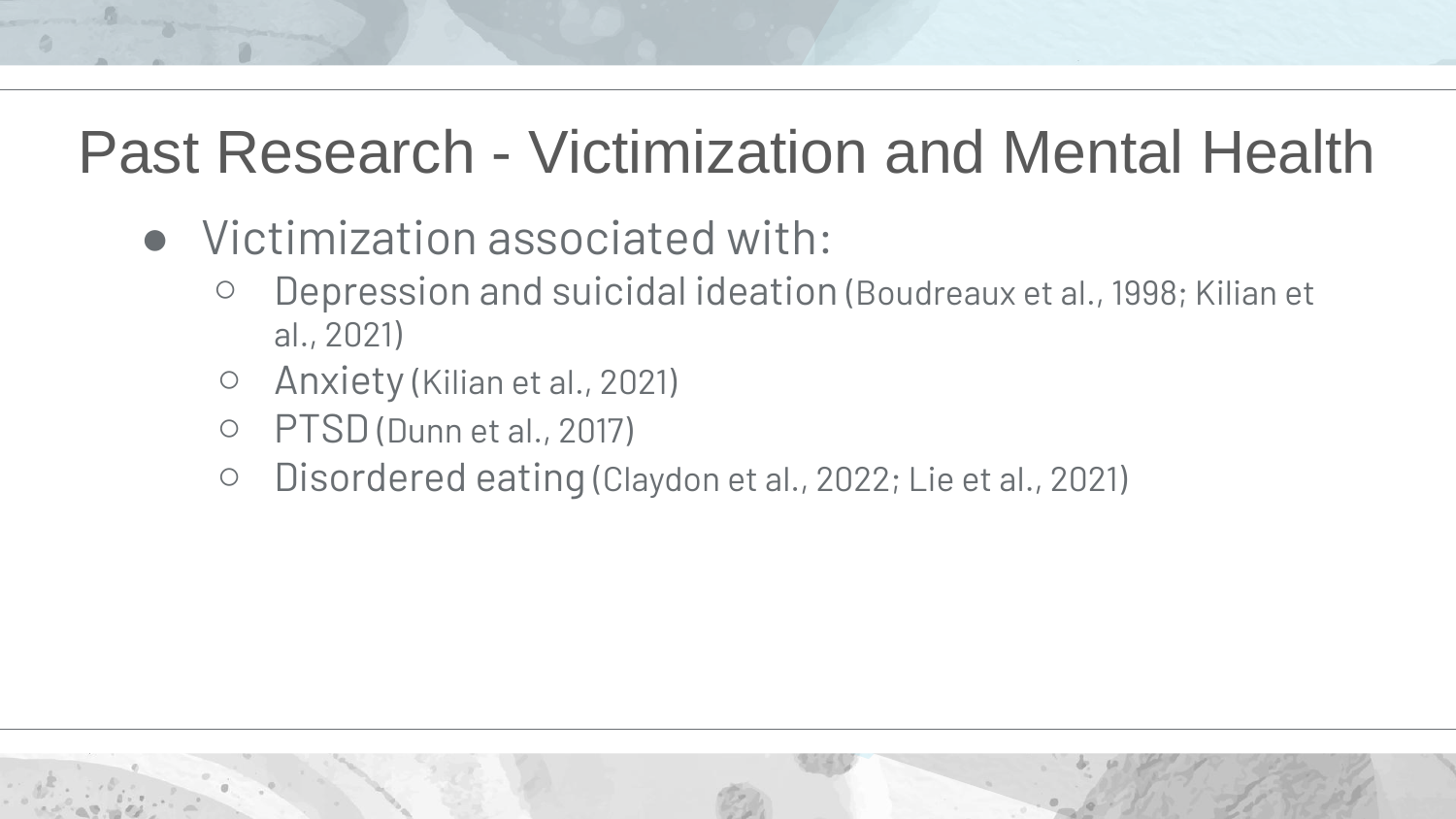

# Past Research - Victimization and Mental Health
Victimization associated with:
Depression and suicidal ideation (Boudreaux et al., 1998; Kilian et al., 2021)
Anxiety (Kilian et al., 2021)
PTSD (Dunn et al., 2017)
Disordered eating (Claydon et al., 2022; Lie et al., 2021)